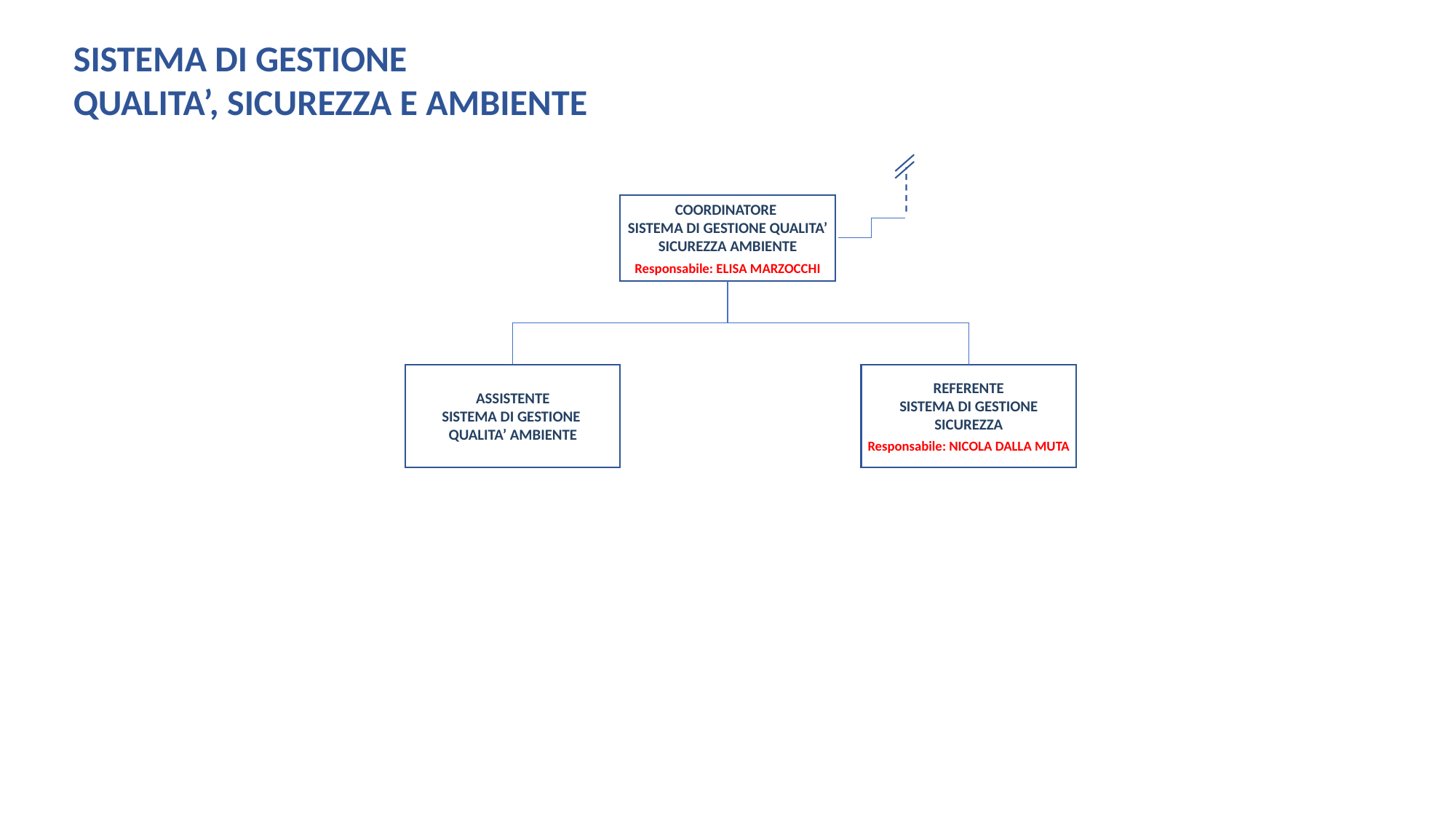

SISTEMA DI GESTIONE
QUALITA’, SICUREZZA E AMBIENTE

COORDINATORE
SISTEMA DI GESTIONE QUALITA’ SICUREZZA AMBIENTE
Responsabile: ELISA MARZOCCHI
REFERENTE
SISTEMA DI GESTIONE SICUREZZA
Responsabile: NICOLA DALLA MUTA
ASSISTENTE
SISTEMA DI GESTIONE
QUALITA’ AMBIENTE